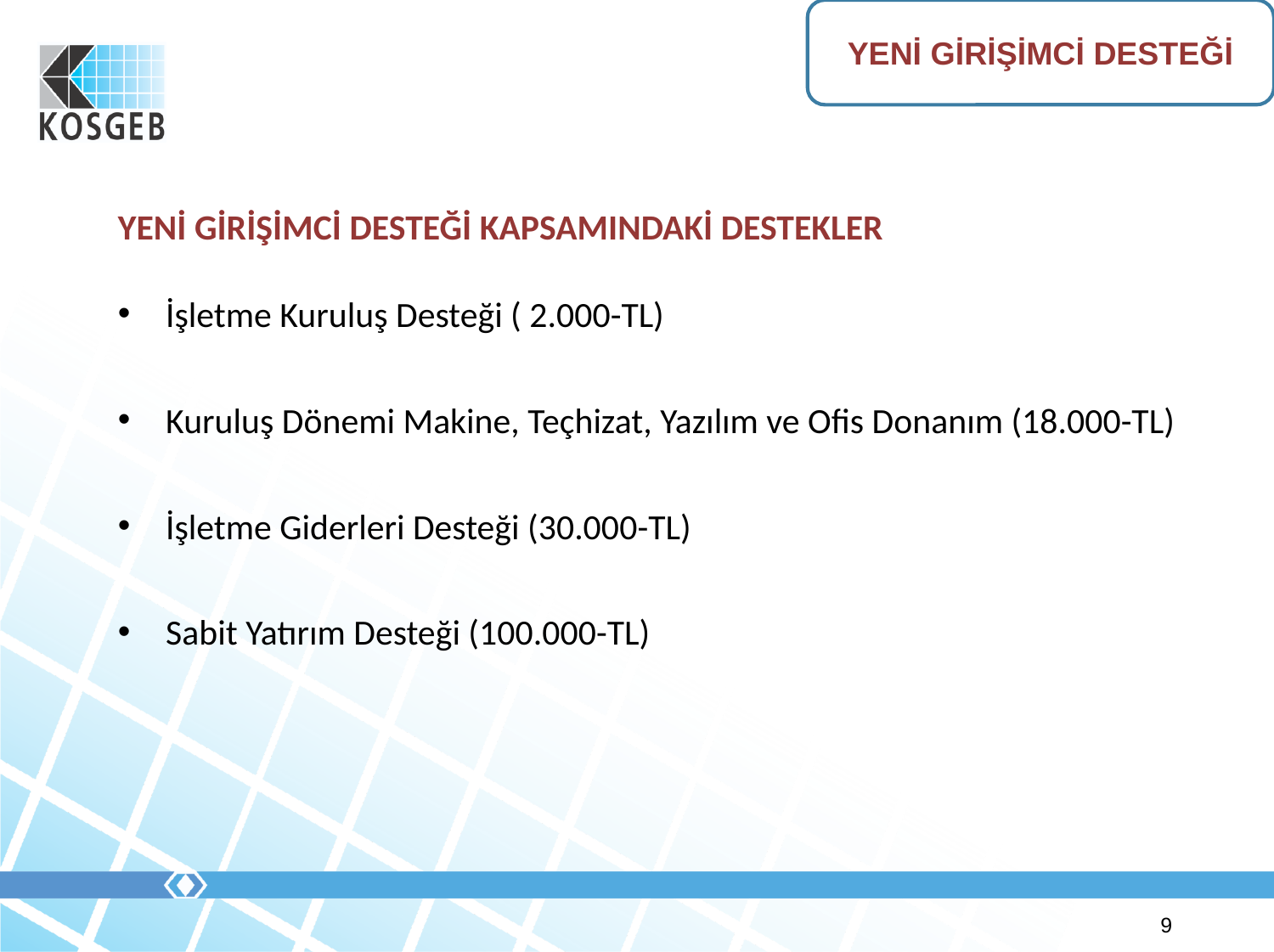

YENİ GİRİŞİMCİ DESTEĞİ
# YENİ GİRİŞİMCİ DESTEĞİ KAPSAMINDAKİ DESTEKLER
İşletme Kuruluş Desteği ( 2.000-TL)
Kuruluş Dönemi Makine, Teçhizat, Yazılım ve Ofis Donanım (18.000-TL)
İşletme Giderleri Desteği (30.000-TL)
Sabit Yatırım Desteği (100.000-TL)

9